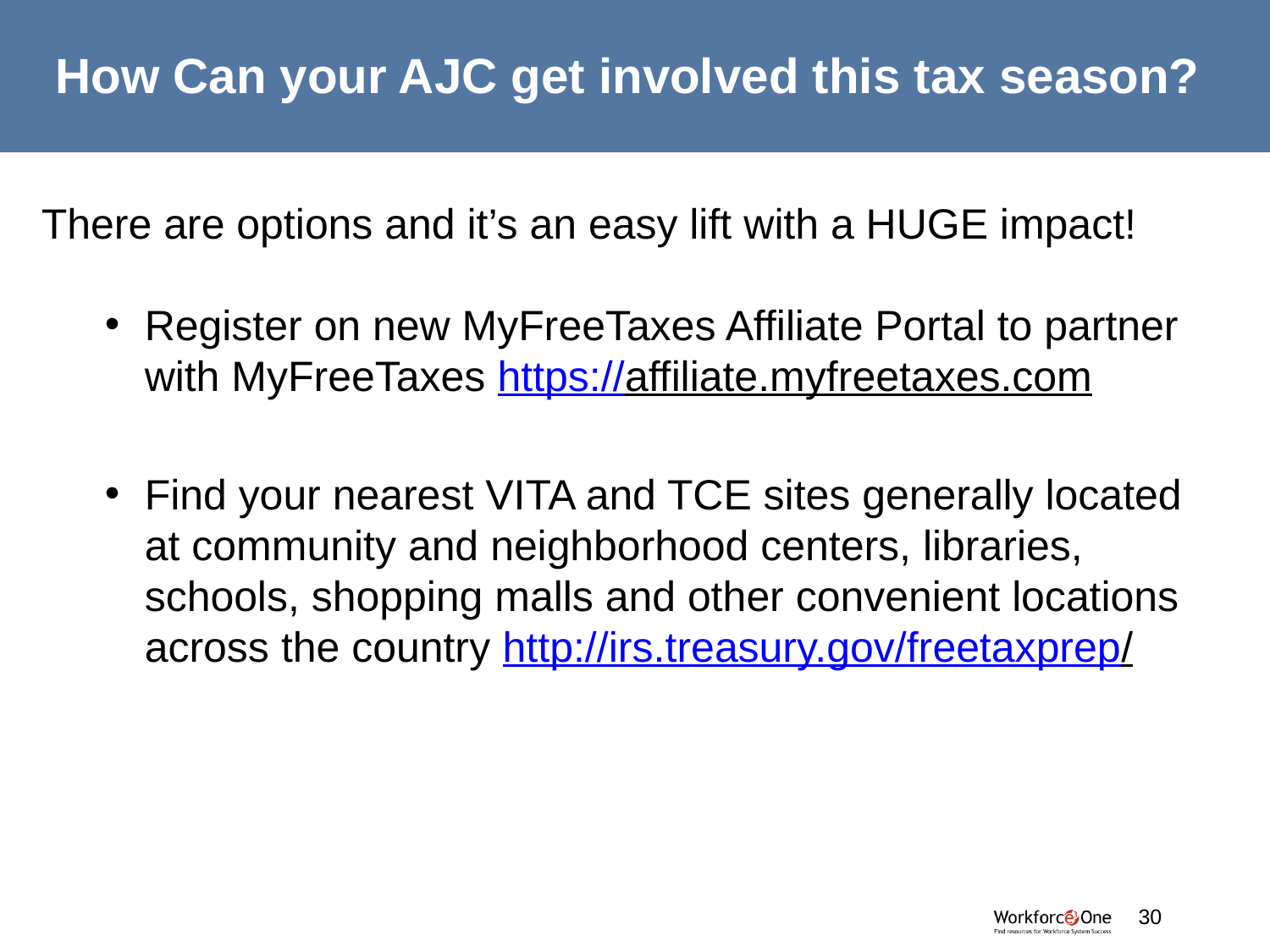

# How Can your AJC get involved this tax season?
There are options and it’s an easy lift with a HUGE impact!

Register on new MyFreeTaxes Affiliate Portal to partner with MyFreeTaxes https://affiliate.myfreetaxes.com

Find your nearest VITA and TCE sites generally located at community and neighborhood centers, libraries, schools, shopping malls and other convenient locations across the country http://irs.treasury.gov/freetaxprep/

#
30